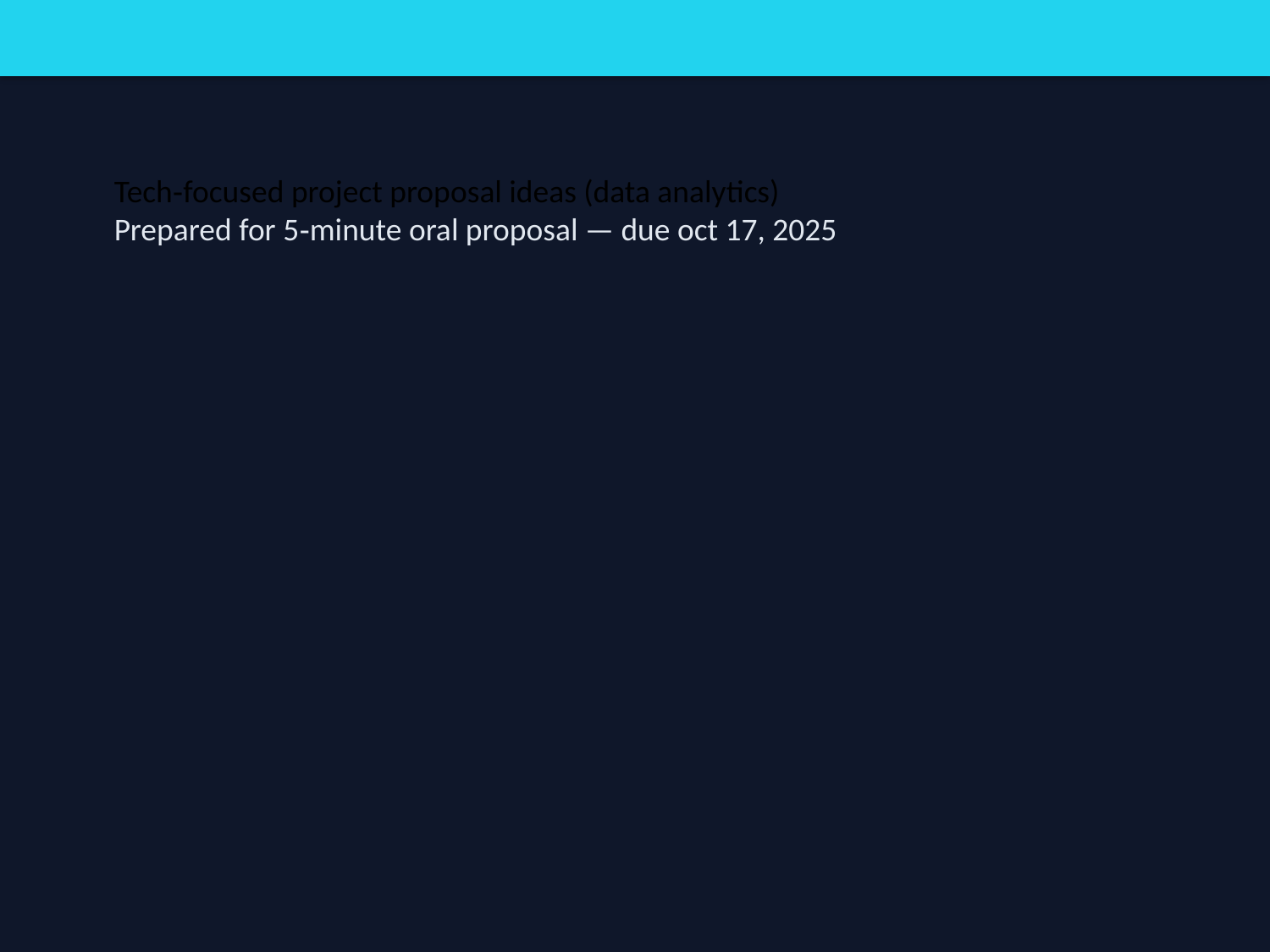

Tech‑focused project proposal ideas (data analytics)
Prepared for 5‑minute oral proposal — due oct 17, 2025